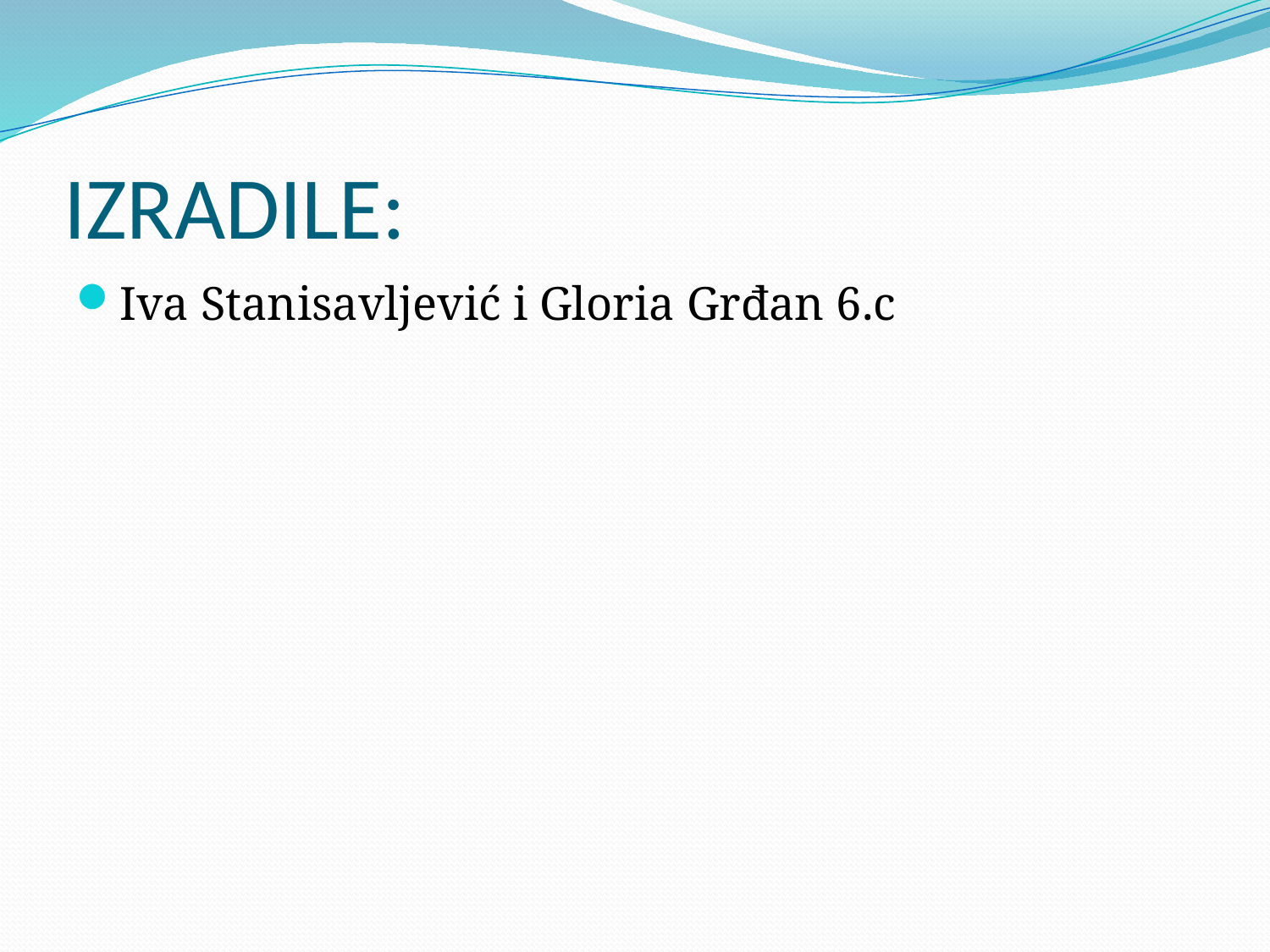

# IZRADILE:
Iva Stanisavljević i Gloria Grđan 6.c